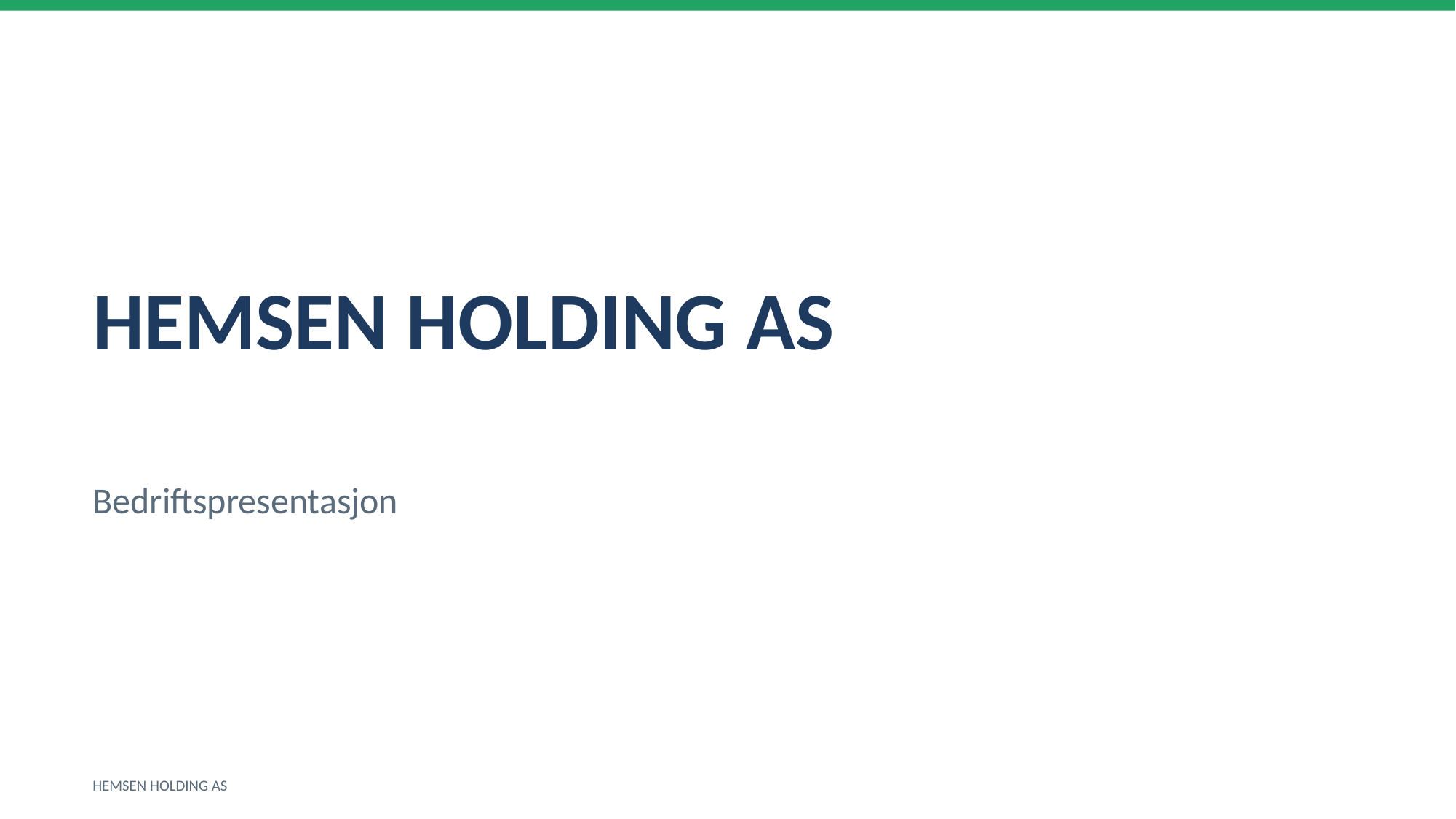

HEMSEN HOLDING AS
Bedriftspresentasjon
HEMSEN HOLDING AS